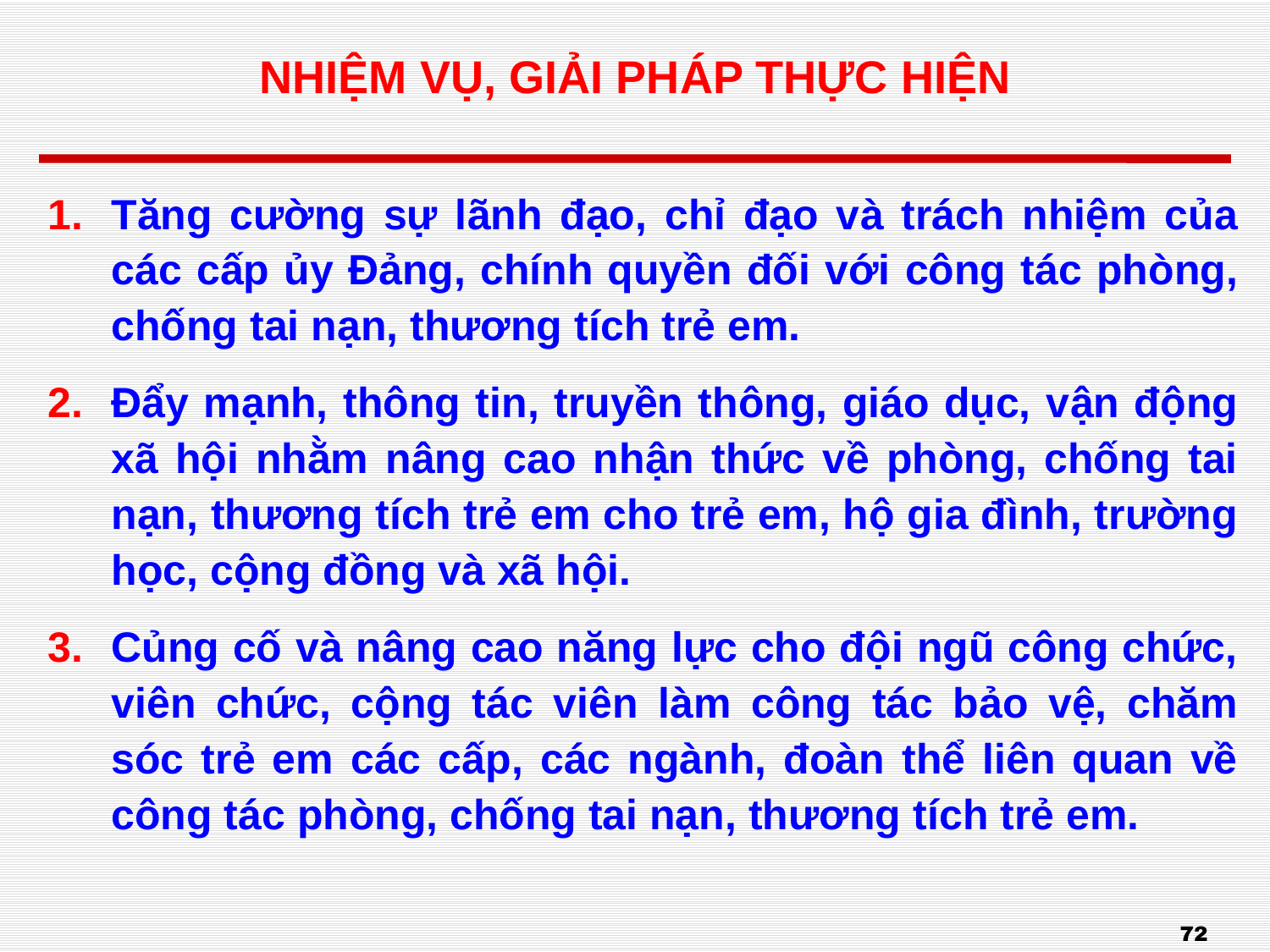

# NHIỆM VỤ, GIẢI PHÁP THỰC HIỆN
Tăng cường sự lãnh đạo, chỉ đạo và trách nhiệm của các cấp ủy Đảng, chính quyền đối với công tác phòng, chống tai nạn, thương tích trẻ em.
Đẩy mạnh, thông tin, truyền thông, giáo dục, vận động xã hội nhằm nâng cao nhận thức về phòng, chống tai nạn, thương tích trẻ em cho trẻ em, hộ gia đình, trường học, cộng đồng và xã hội.
Củng cố và nâng cao năng lực cho đội ngũ công chức, viên chức, cộng tác viên làm công tác bảo vệ, chăm sóc trẻ em các cấp, các ngành, đoàn thể liên quan về công tác phòng, chống tai nạn, thương tích trẻ em.